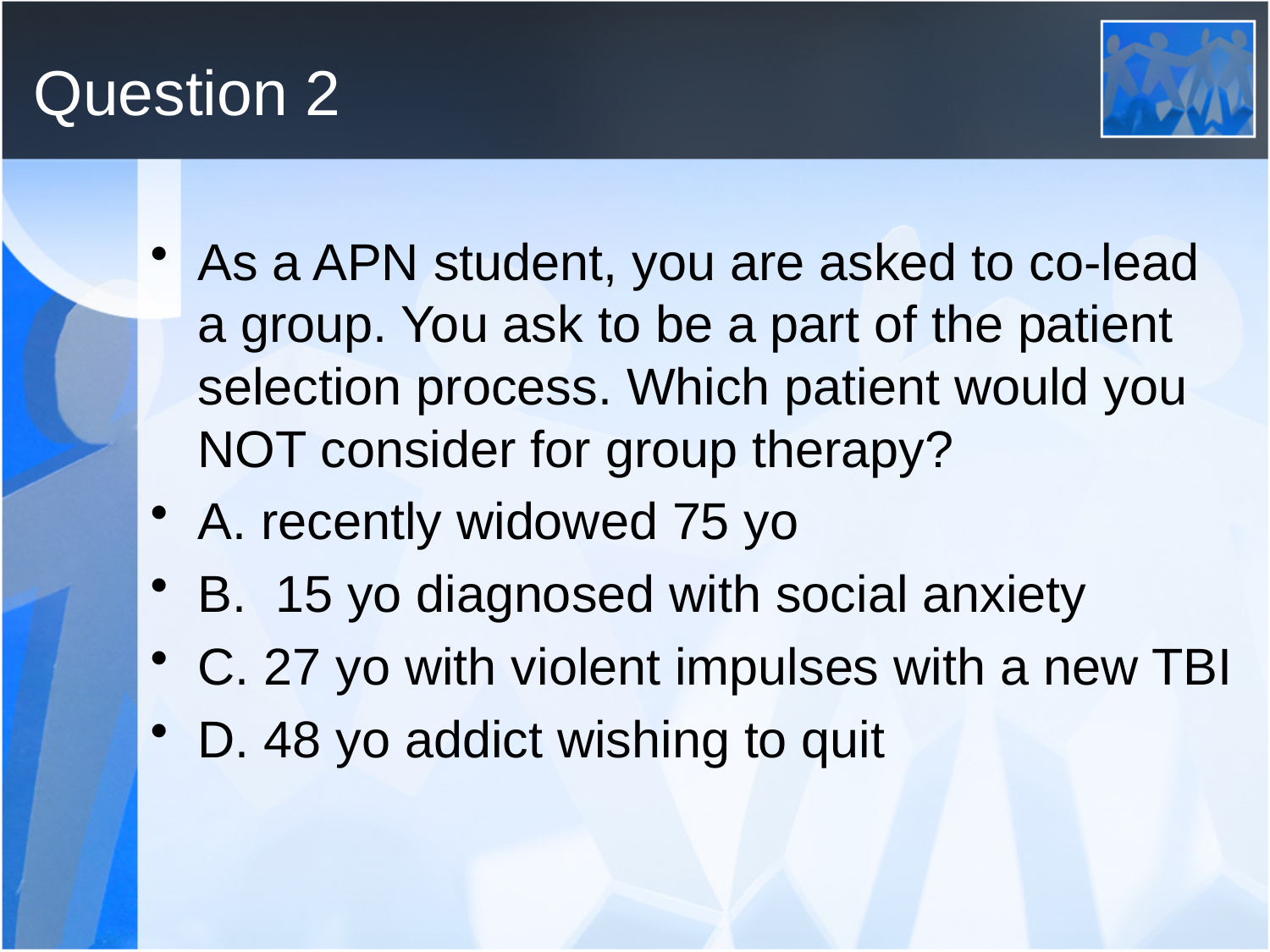

# Question 2
As a APN student, you are asked to co-lead a group. You ask to be a part of the patient selection process. Which patient would you NOT consider for group therapy?
A. recently widowed 75 yo
B.  15 yo diagnosed with social anxiety
C. 27 yo with violent impulses with a new TBI
D. 48 yo addict wishing to quit